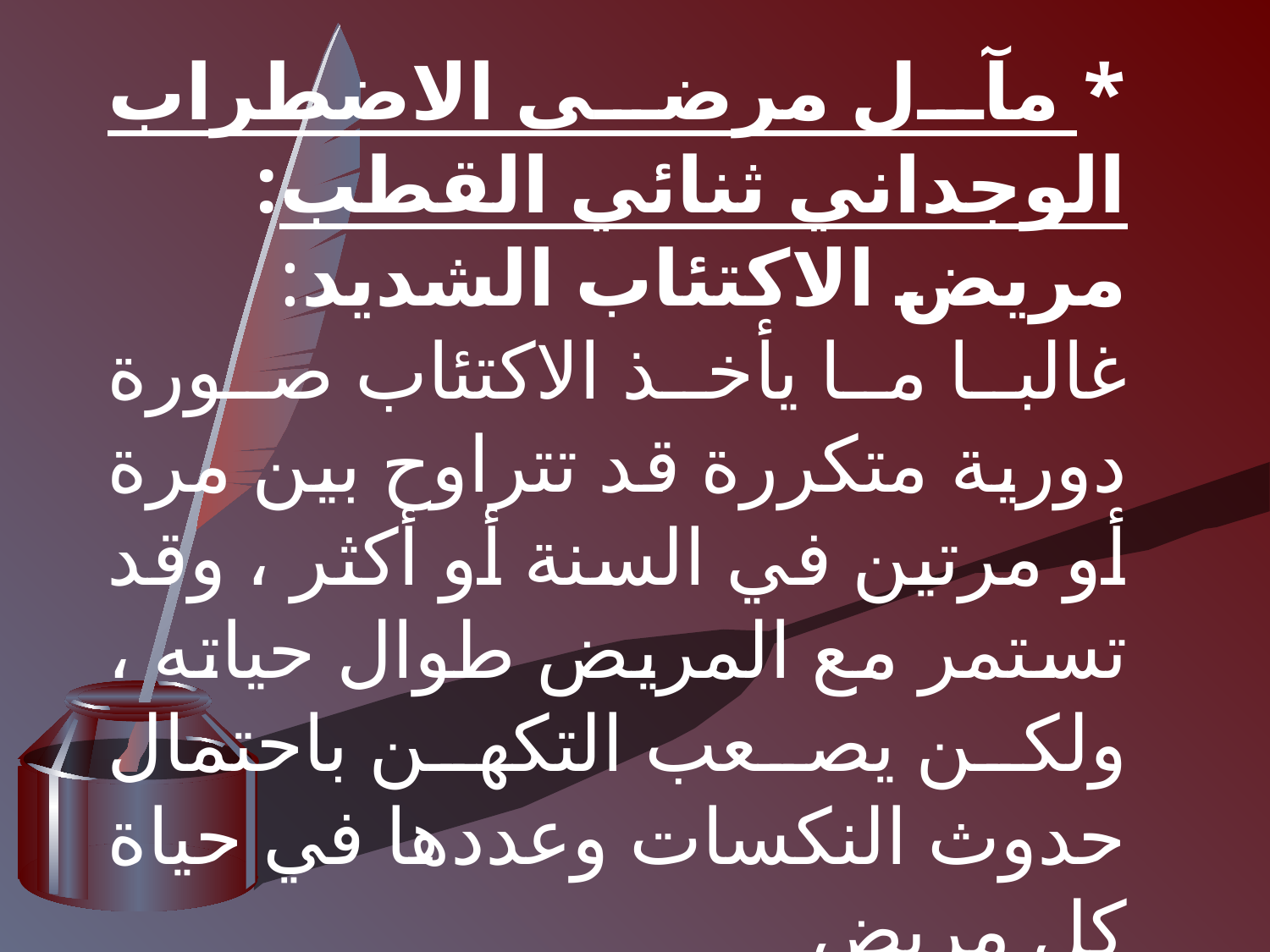

* مآل مرضى الاضطراب الوجداني ثنائي القطب:
مريض الاكتئاب الشديد:
غالبا ما يأخذ الاكتئاب صورة دورية متكررة قد تتراوح بين مرة أو مرتين في السنة أو أكثر ، وقد تستمر مع المريض طوال حياته ، ولكن يصعب التكهن باحتمال حدوث النكسات وعددها في حياة كل مريض